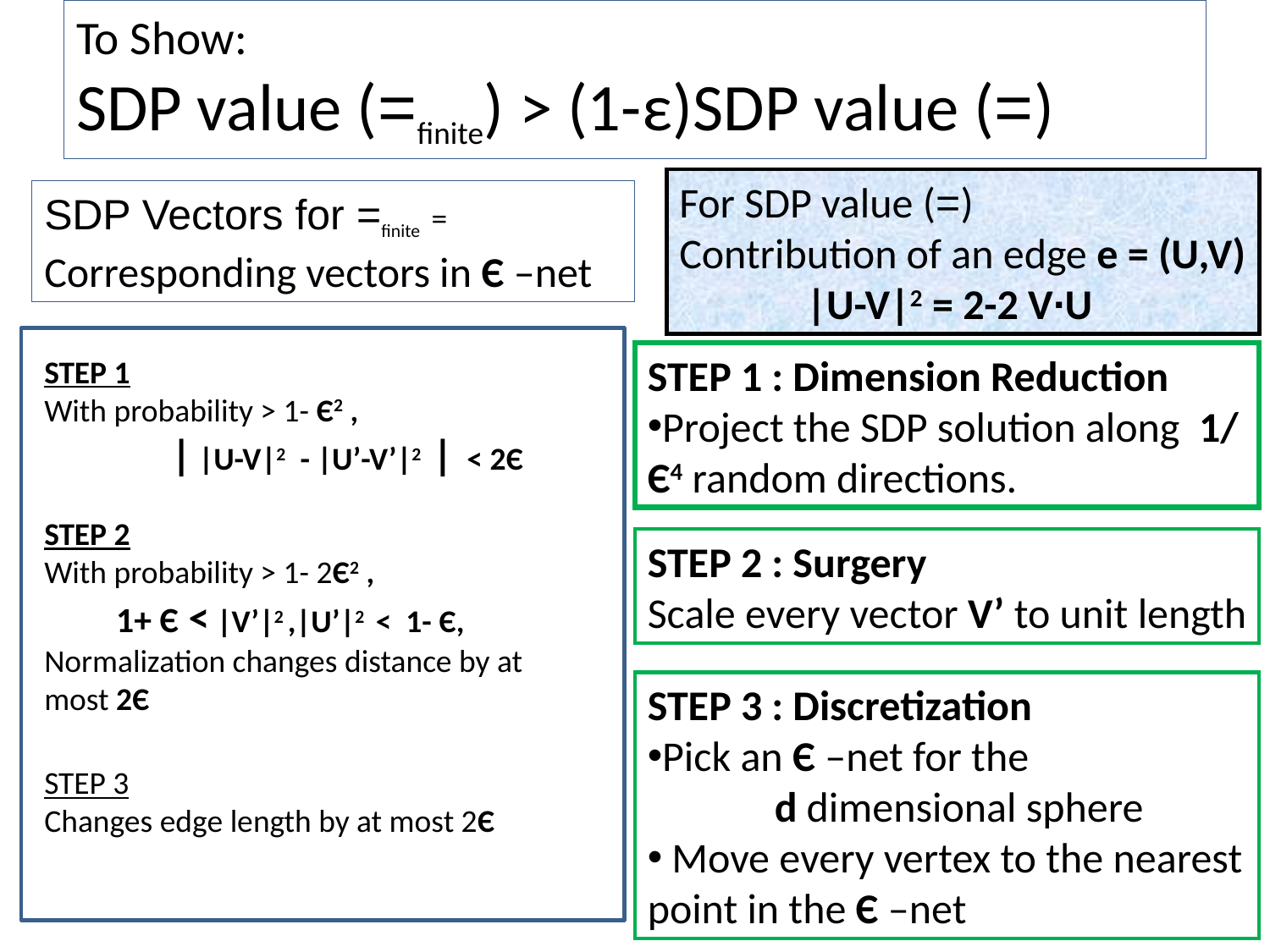

# To Show: SDP value (=finite) > (1-ε)SDP value (=)
For SDP value (=)
Contribution of an edge e = (U,V)
	|U-V|2 = 2-2 V∙U
SDP Vectors for =finite  =   Corresponding vectors in Є –net

STEP 1 : Dimension Reduction
Project the SDP solution along  1/ Є4 random directions.
STEP 1
With probability > 1- Є2 ,
	| |U-V|2  - |U’-V’|2  |  < 2Є
STEP 2
With probability > 1- 2Є2 ,
          1+ Є < |V’|2 ,|U’|2  <  1- Є,
Normalization changes distance by at most 2Є
STEP 2 : Surgery
Scale every vector V’ to unit length
STEP 3 : Discretization
Pick an Є –net for the
	d dimensional sphere
 Move every vertex to the nearest point in the Є –net
STEP 3
Changes edge length by at most 2Є